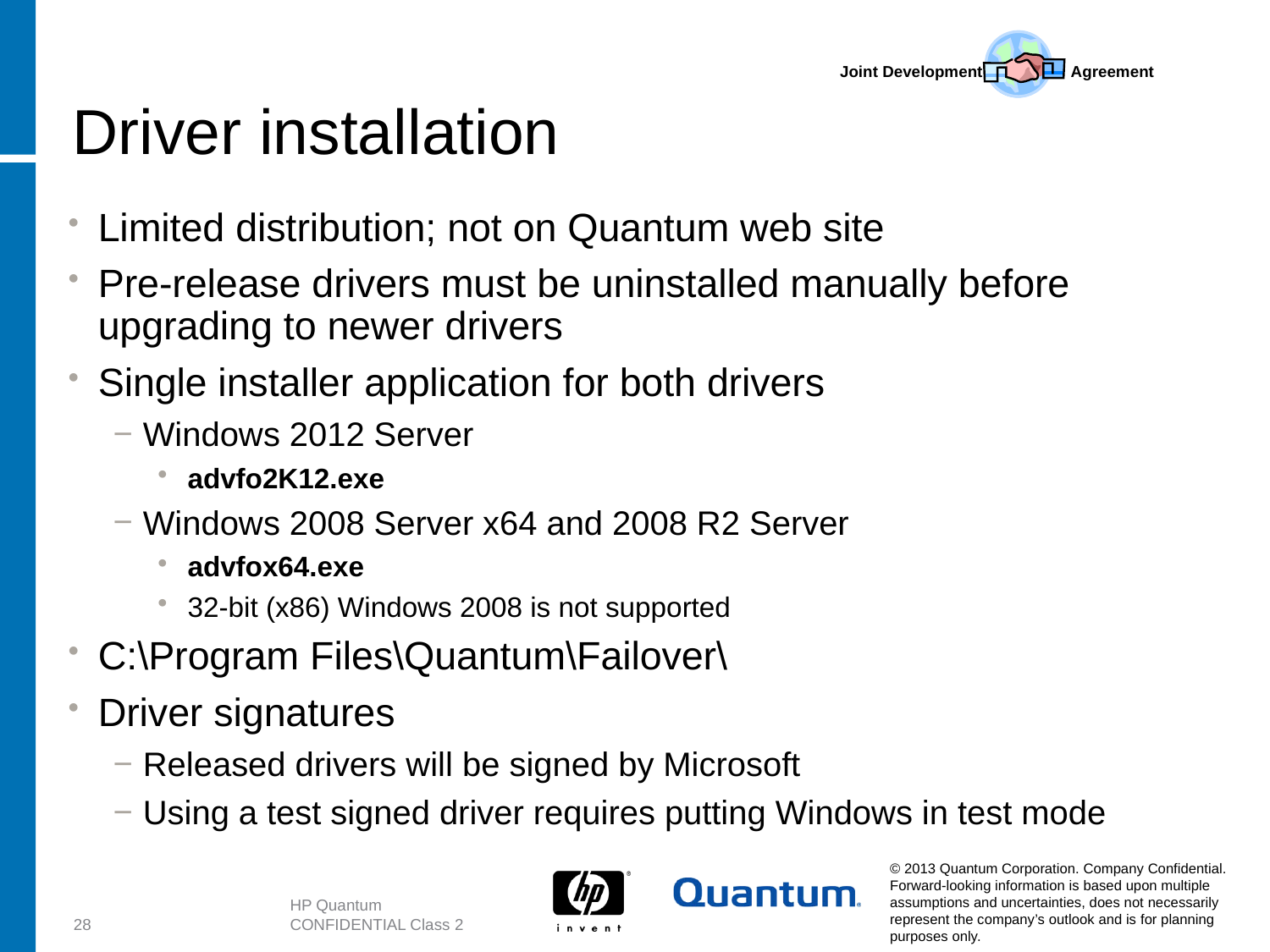

# Driver installation
Limited distribution; not on Quantum web site
Pre-release drivers must be uninstalled manually before upgrading to newer drivers
Single installer application for both drivers
Windows 2012 Server
advfo2K12.exe
Windows 2008 Server x64 and 2008 R2 Server
advfox64.exe
32-bit (x86) Windows 2008 is not supported
C:\Program Files\Quantum\Failover\
Driver signatures
Released drivers will be signed by Microsoft
Using a test signed driver requires putting Windows in test mode

28
HP Quantum CONFIDENTIAL Class 2